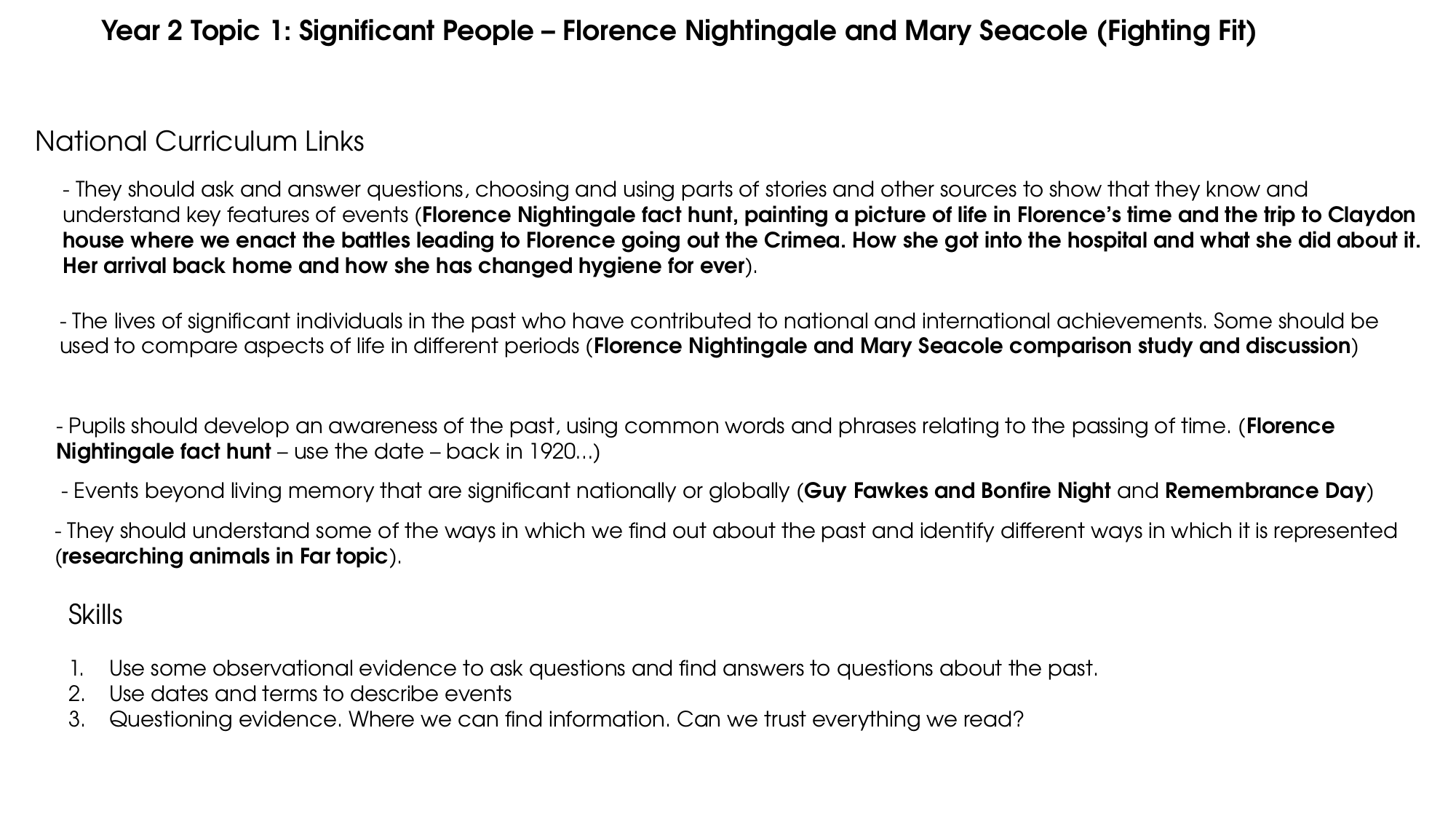

Year 2 Topic 1: Significant People – Florence Nightingale and Mary Seacole (Fighting Fit)

National Curriculum Links
- They should ask and answer questions, choosing and using parts of stories and other sources to show that they know and understand key features of events (Florence Nightingale fact hunt, painting a picture of life in Florence’s time and the trip to Claydon house where we enact the battles leading to Florence going out the Crimea. How she got into the hospital and what she did about it. Her arrival back home and how she has changed hygiene for ever).
- The lives of significant individuals in the past who have contributed to national and international achievements. Some should be used to compare aspects of life in different periods (Florence Nightingale and Mary Seacole comparison study and discussion)
- Pupils should develop an awareness of the past, using common words and phrases relating to the passing of time. (Florence Nightingale fact hunt – use the date – back in 1920…)
- Events beyond living memory that are significant nationally or globally (Guy Fawkes and Bonfire Night and Remembrance Day)
- They should understand some of the ways in which we find out about the past and identify different ways in which it is represented (researching animals in Far topic).
Skills
Use some observational evidence to ask questions and find answers to questions about the past.
Use dates and terms to describe events
Questioning evidence. Where we can find information. Can we trust everything we read?